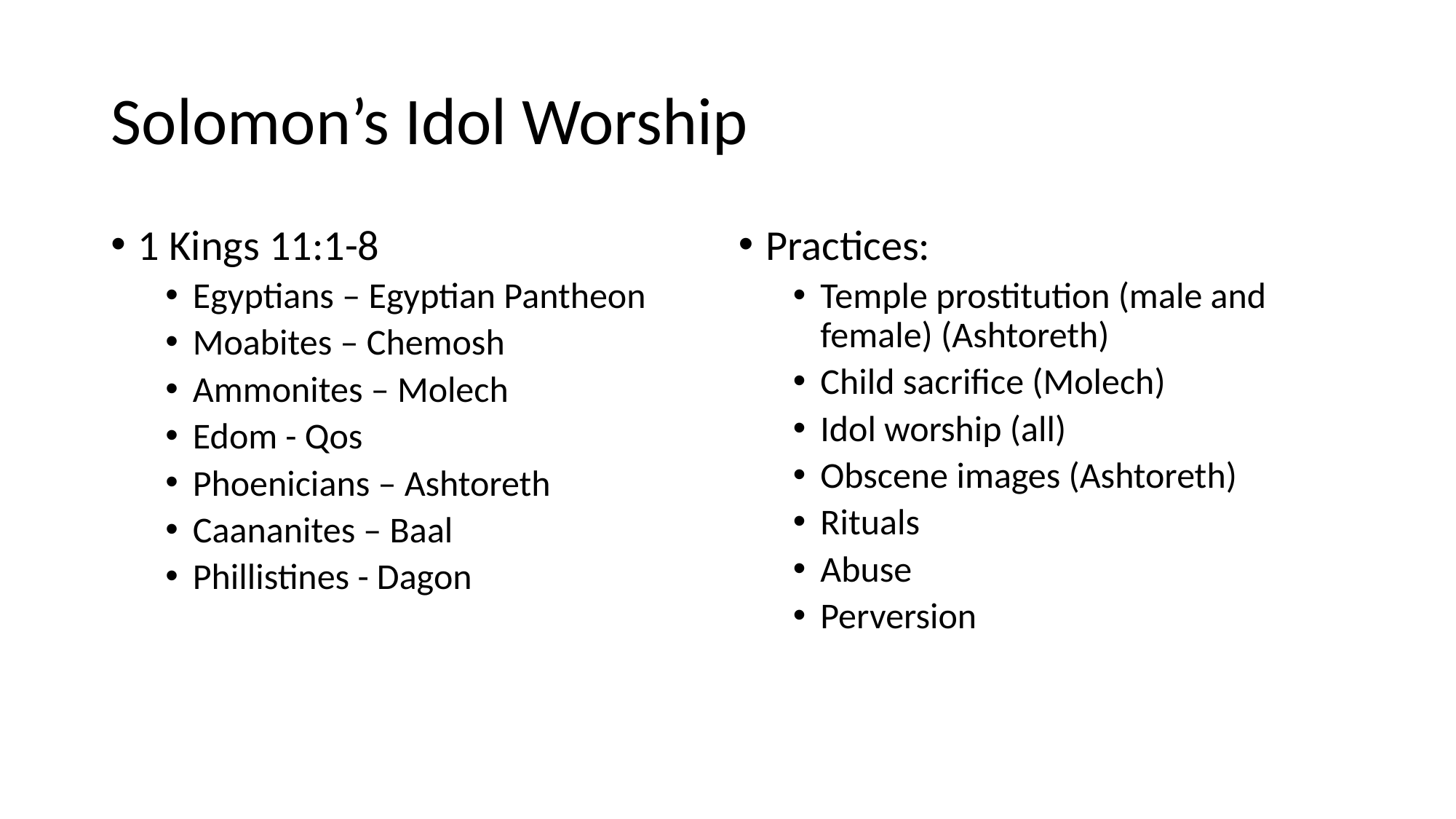

# Solomon’s Idol Worship
1 Kings 11:1-8
Egyptians – Egyptian Pantheon
Moabites – Chemosh
Ammonites – Molech
Edom - Qos
Phoenicians – Ashtoreth
Caananites – Baal
Phillistines - Dagon

Practices:
Temple prostitution (male and female) (Ashtoreth)
Child sacrifice (Molech)
Idol worship (all)
Obscene images (Ashtoreth)
Rituals
Abuse
Perversion